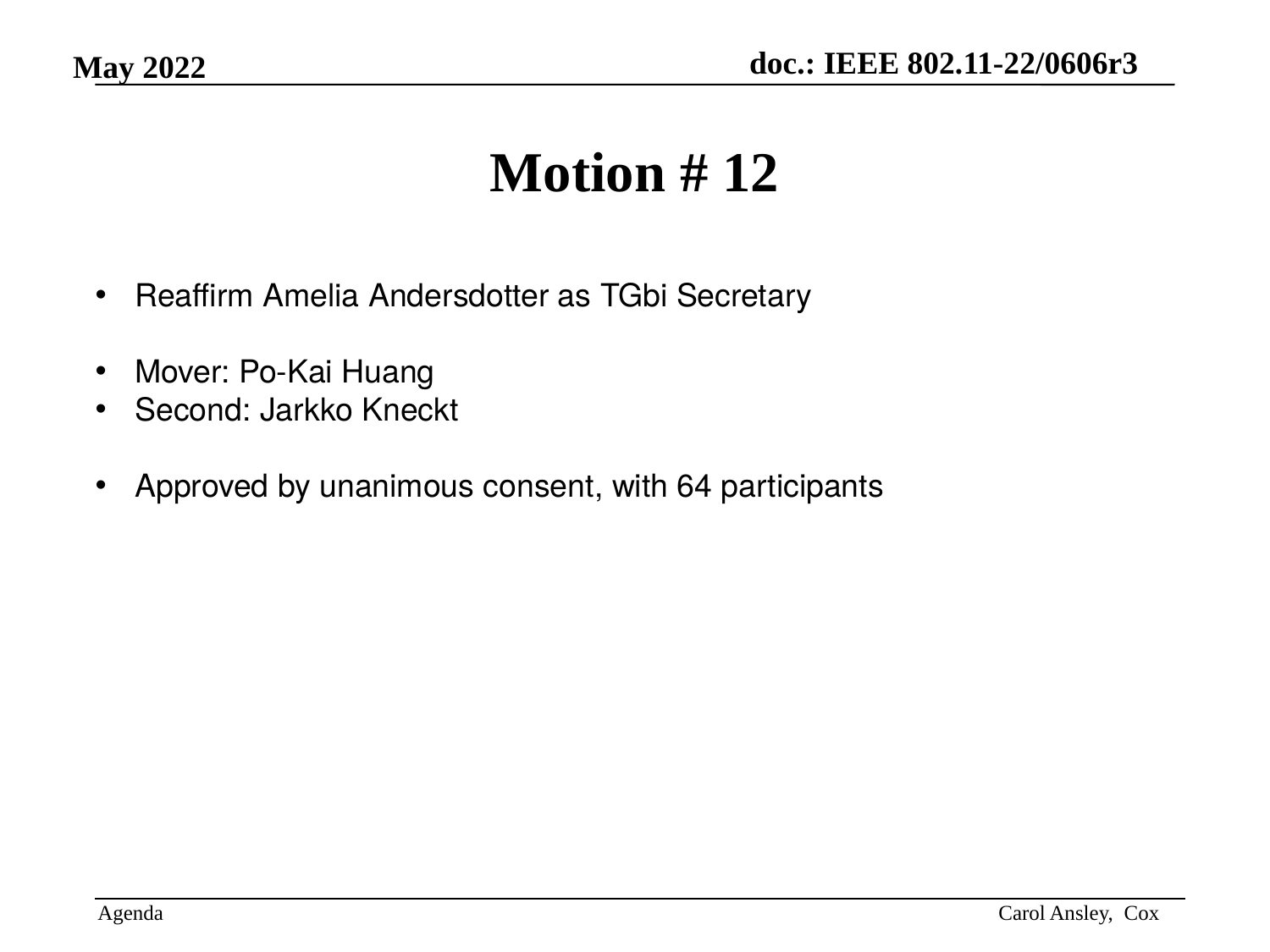

# Motion # 12
Reaffirm Amelia Andersdotter as TGbi Secretary

Mover: Po-Kai Huang
Second: Jarkko Kneckt

Approved by unanimous consent, with 64 participants